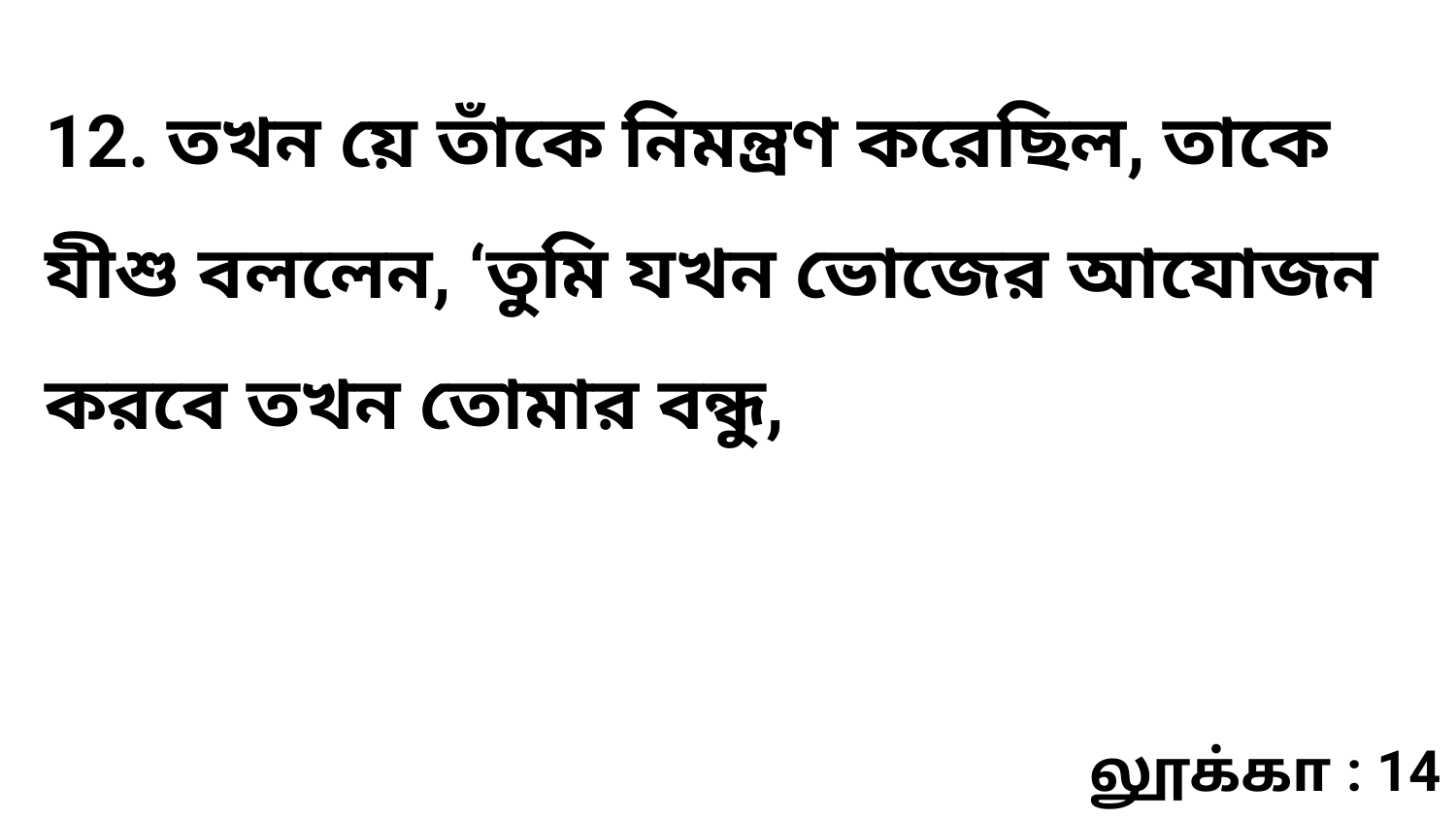

12. তখন য়ে তাঁকে নিমন্ত্রণ করেছিল, তাকে যীশু বললেন, ‘তুমি যখন ভোজের আযোজন করবে তখন তোমার বন্ধু,
லூக்கா : 14